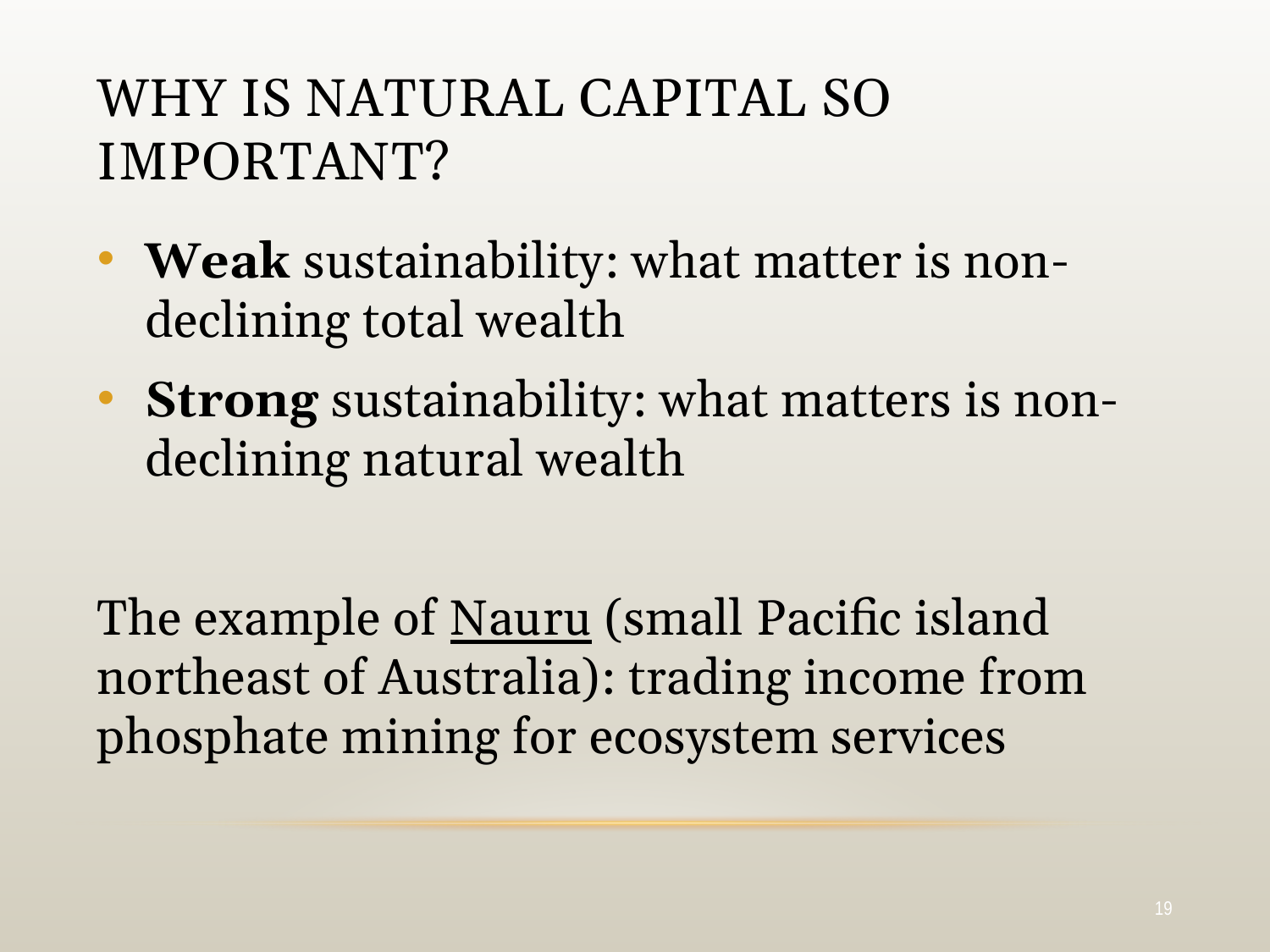

# Why is natural capital so important?
Weak sustainability: what matter is non-declining total wealth
Strong sustainability: what matters is non-declining natural wealth

The example of Nauru (small Pacific island northeast of Australia): trading income from phosphate mining for ecosystem services

19